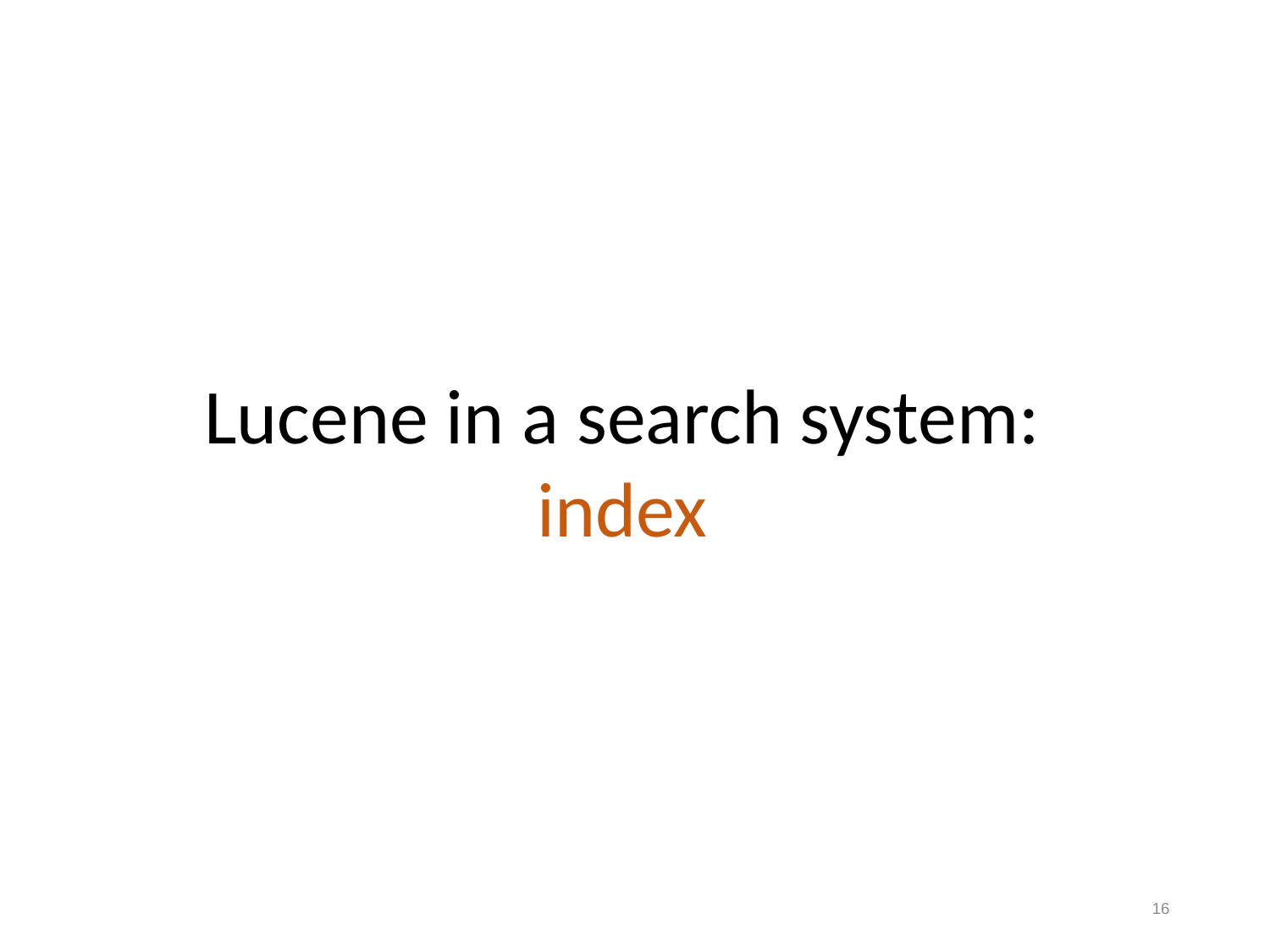

Lucene in a search system: index

16